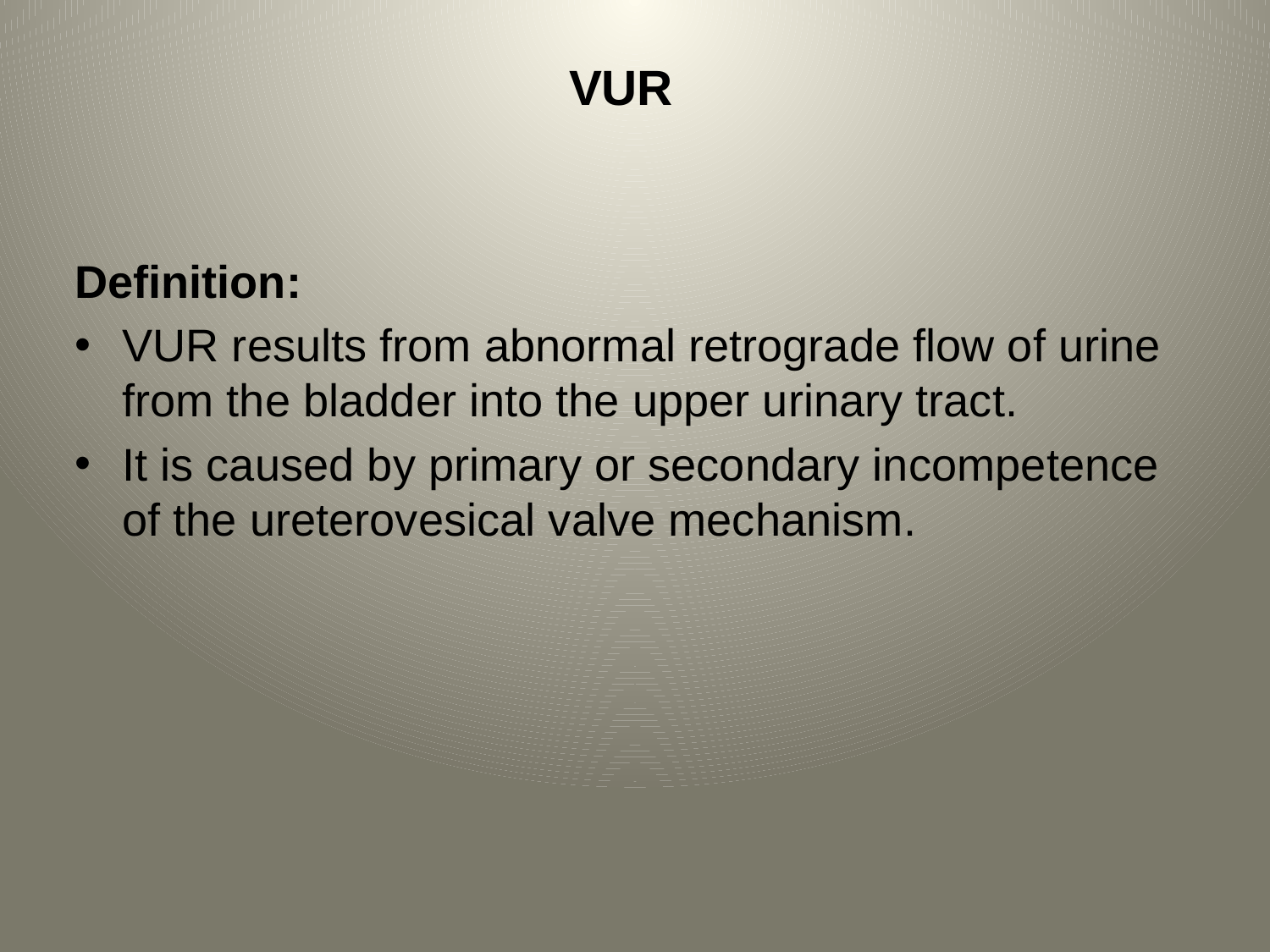

# VUR
Definition:
VUR results from abnormal retrograde flow of urine from the bladder into the upper urinary tract.
It is caused by primary or secondary incompetence of the ureterovesical valve mechanism.